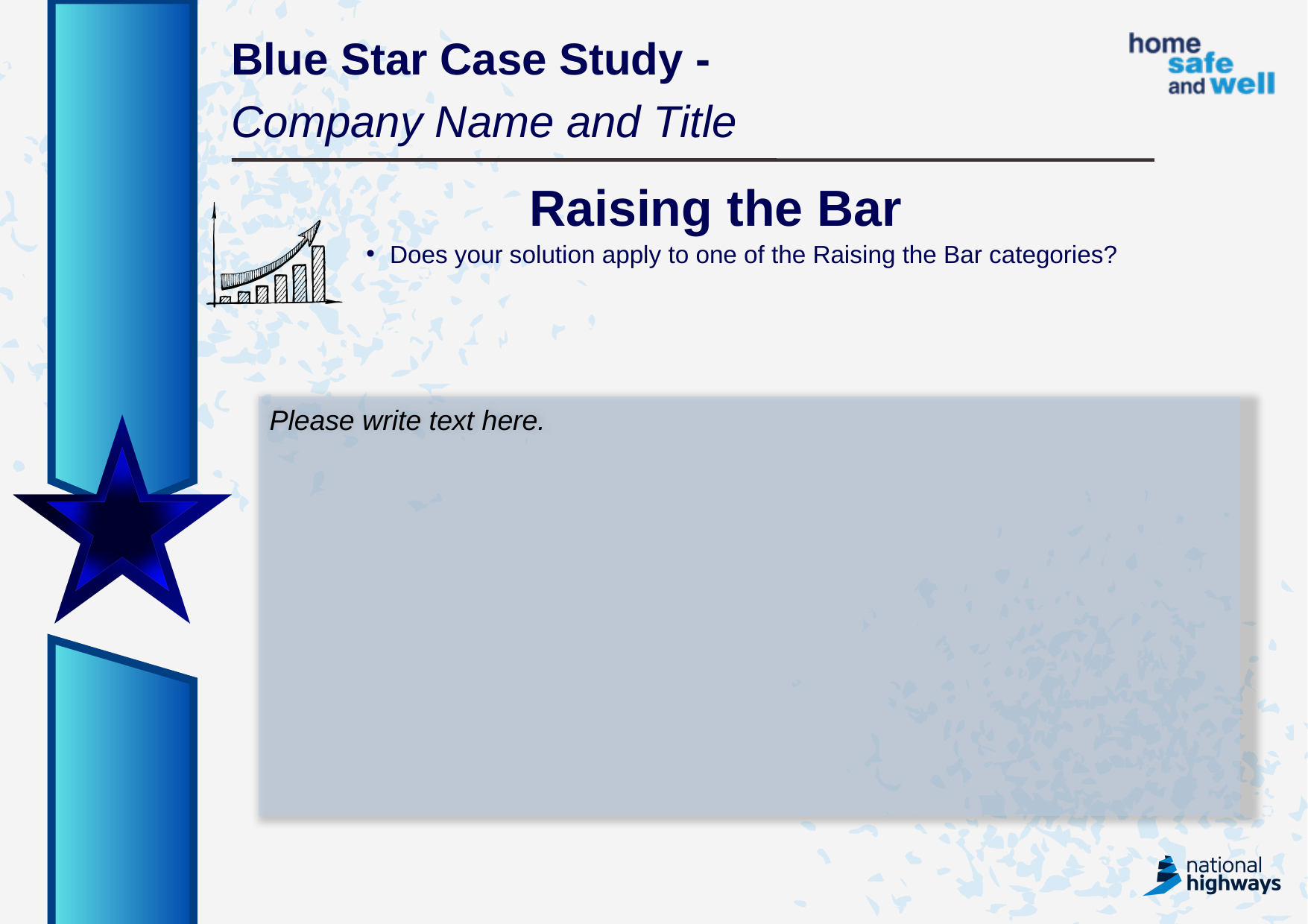

Blue Star Case Study -
Company Name and Title

Raising the Bar

Does your solution apply to one of the Raising the Bar categories?
Please write text here.